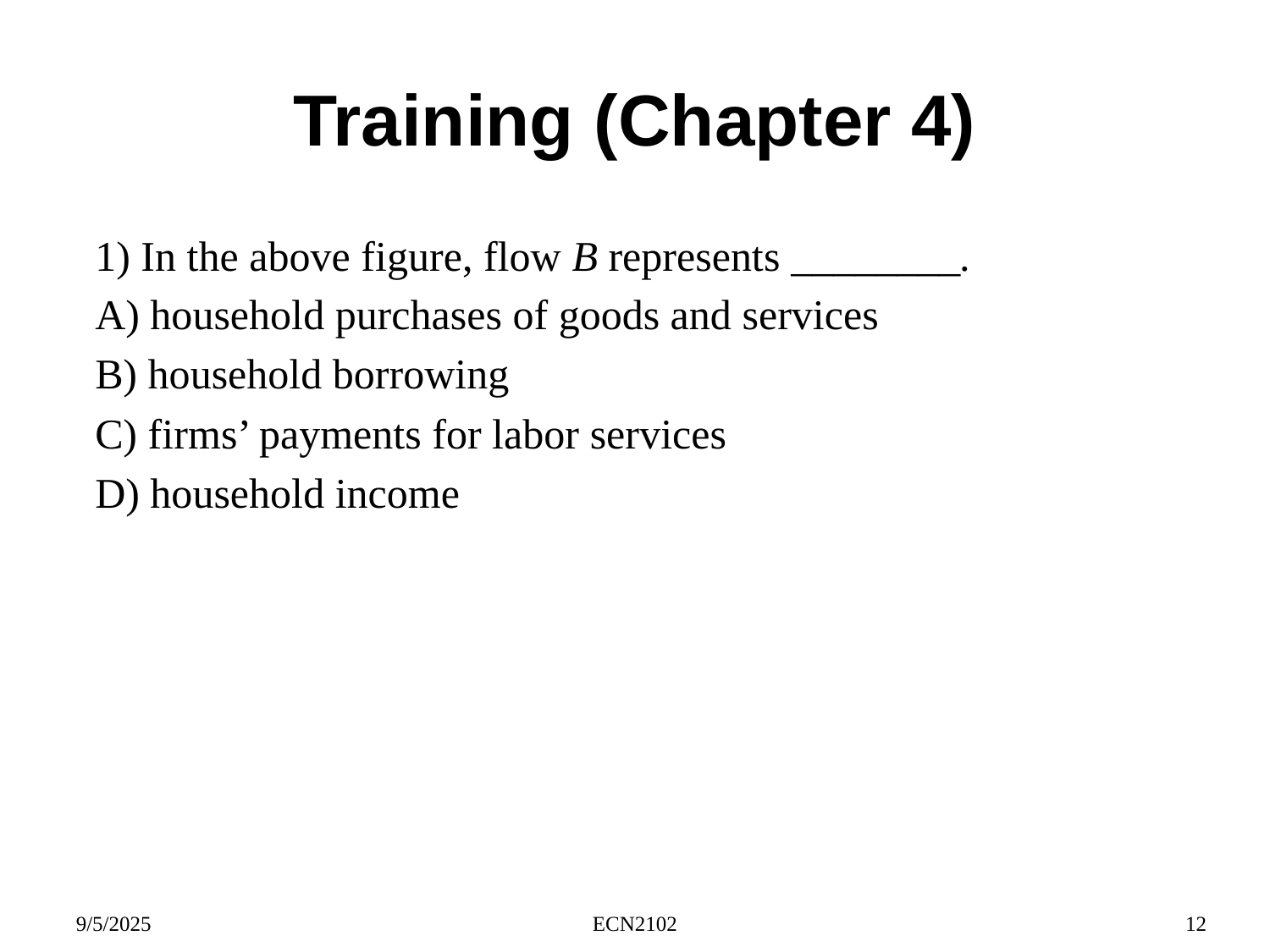

# Training (Chapter 4)
1) In the above figure, flow B represents ________.
A) household purchases of goods and services
B) household borrowing
C) firms’ payments for labor services
D) household income

9/5/2025
ECN2102
12